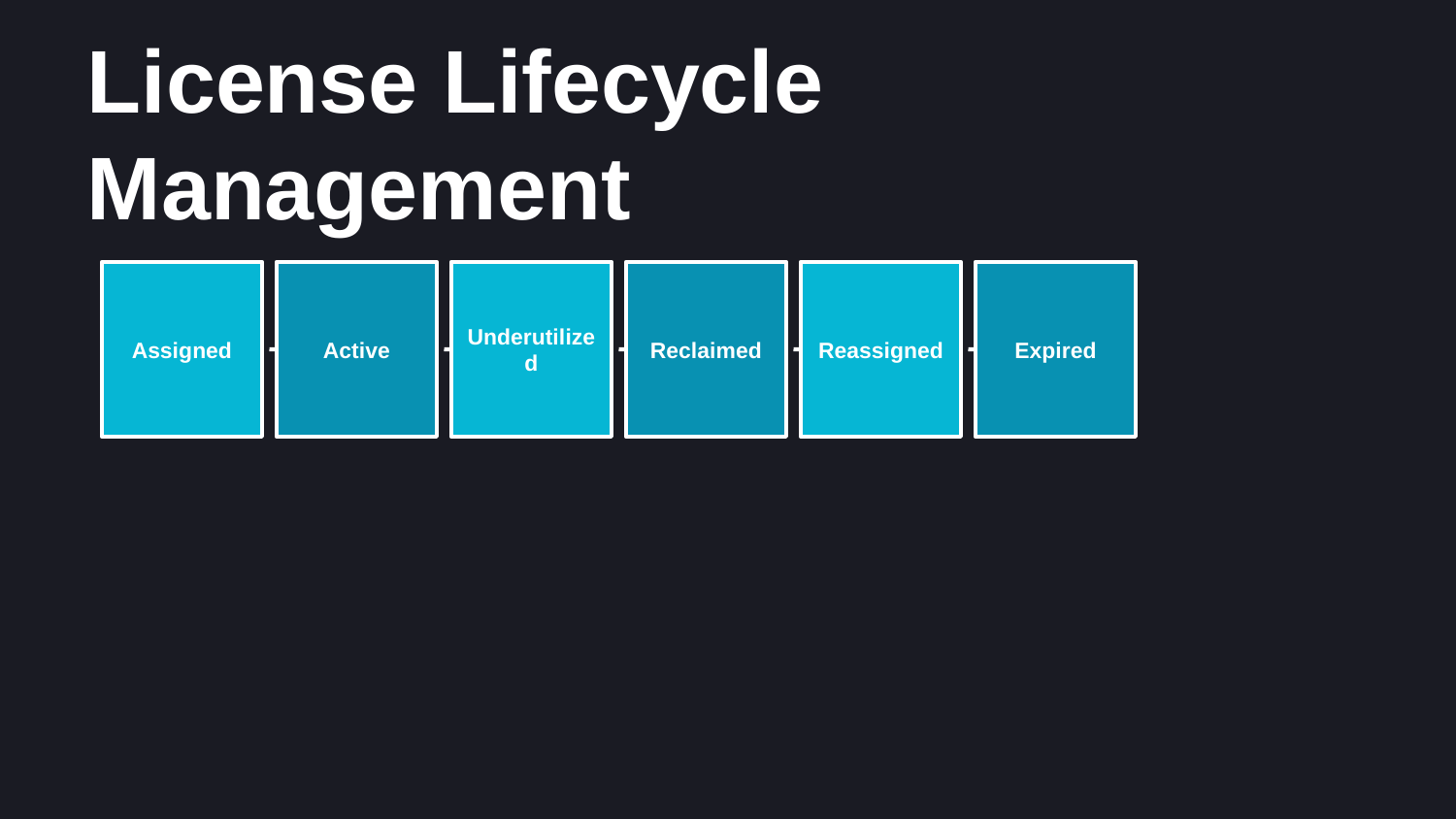

License Lifecycle Management

Assigned
Active
Underutilized
Reclaimed
Reassigned
Expired